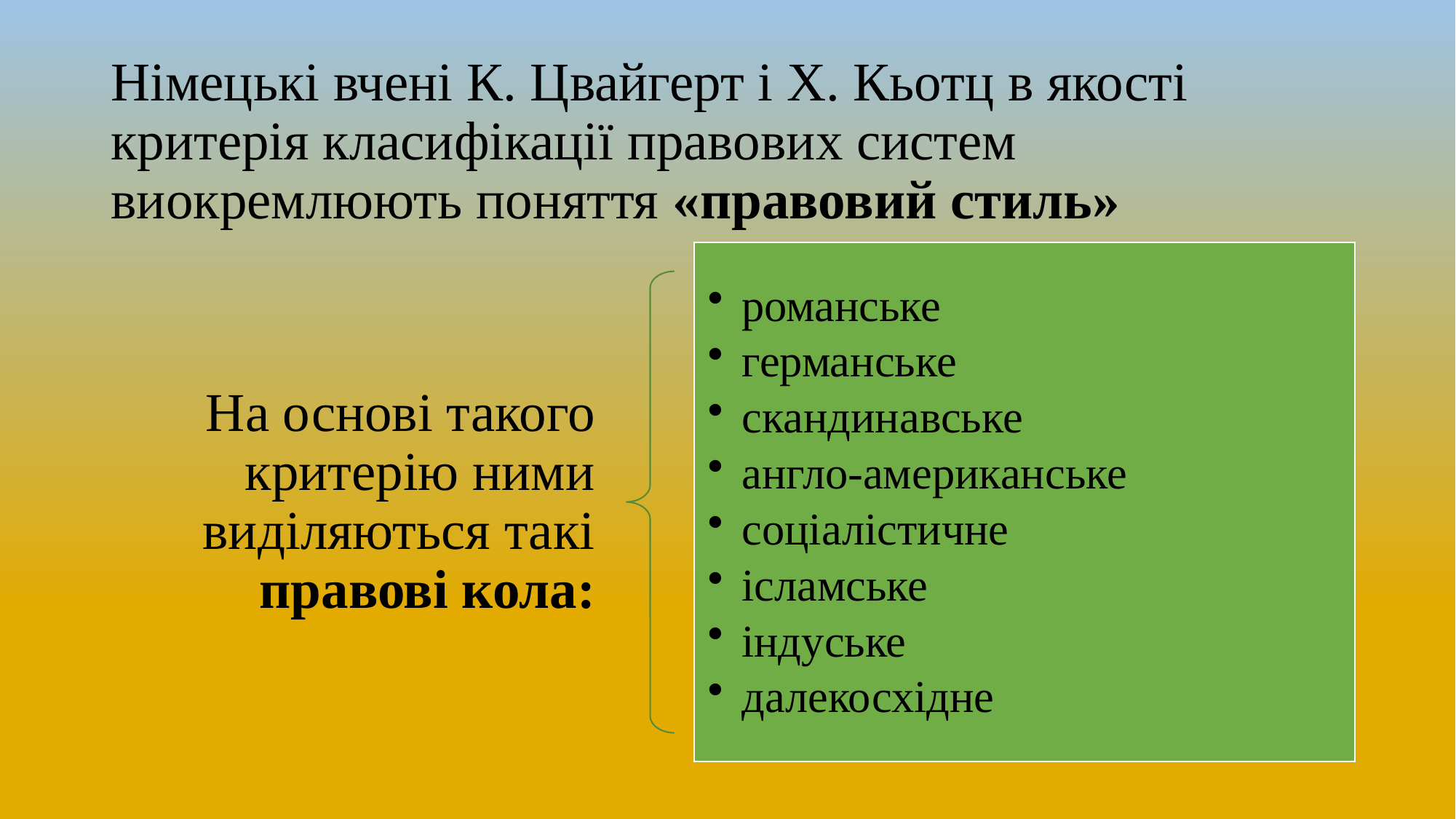

# Німецькі вчені К. Цвайгерт і Х. Кьотц в якості критерія класифікації правових систем виокремлюють поняття «правовий стиль»
На основі такого критерію ними виділяються такі правові кола:
романське
германське
скандинавське
англо-американське
соціалістичне
ісламське
індуське
далекосхідне